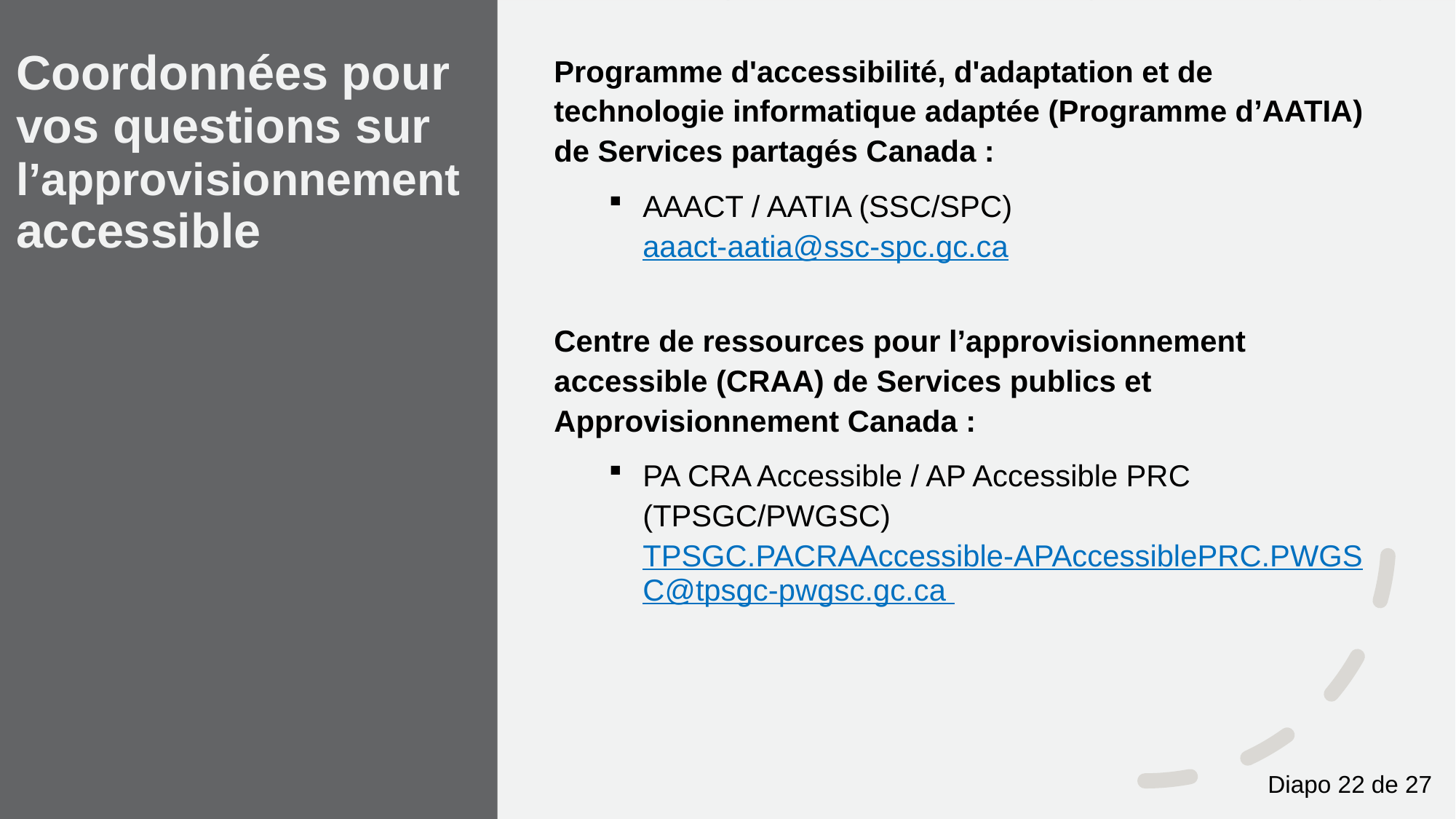

# Coordonnées pour vos questions sur l’approvisionnement accessible
Programme d'accessibilité, d'adaptation et de technologie informatique adaptée (Programme d’AATIA) de Services partagés Canada :
AAACT / AATIA (SSC/SPC) aaact-aatia@ssc-spc.gc.ca
Centre de ressources pour l’approvisionnement accessible (CRAA) de Services publics et Approvisionnement Canada :
PA CRA Accessible / AP Accessible PRC (TPSGC/PWGSC) TPSGC.PACRAAccessible-APAccessiblePRC.PWGSC@tpsgc-pwgsc.gc.ca